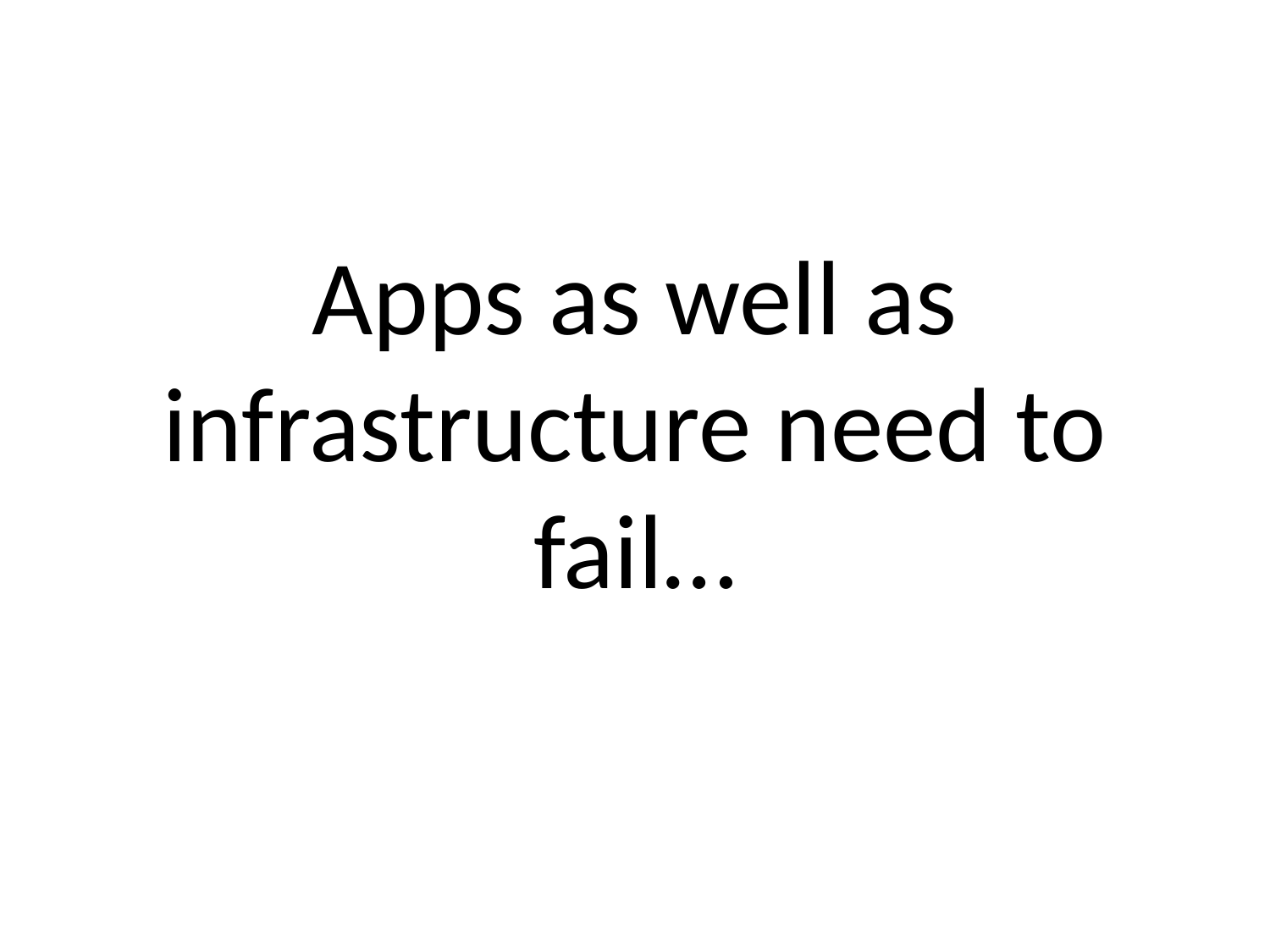

#
Apps as well as infrastructure need to fail…